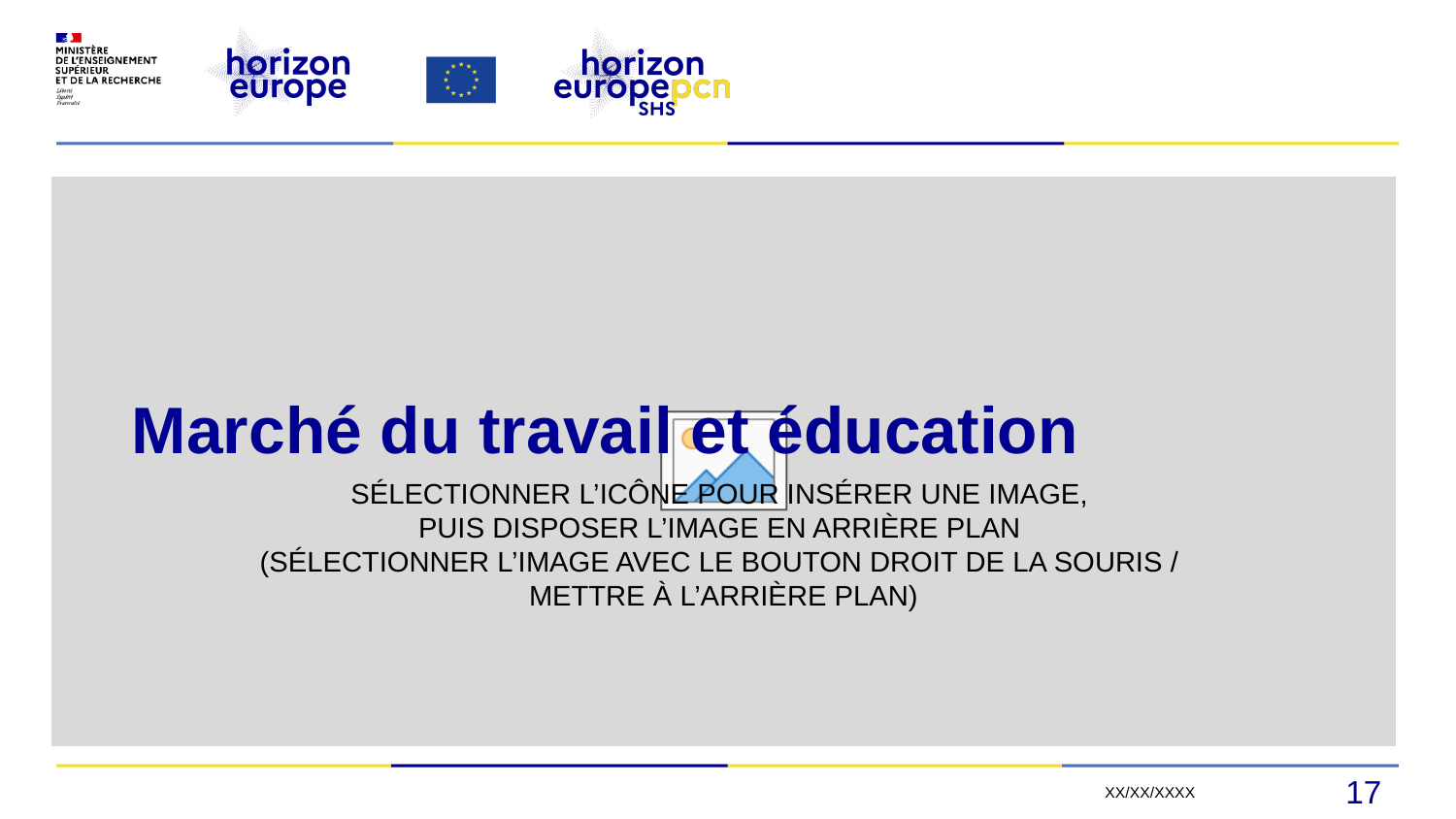

# Marché du travail et éducation
17
XX/XX/XXXX